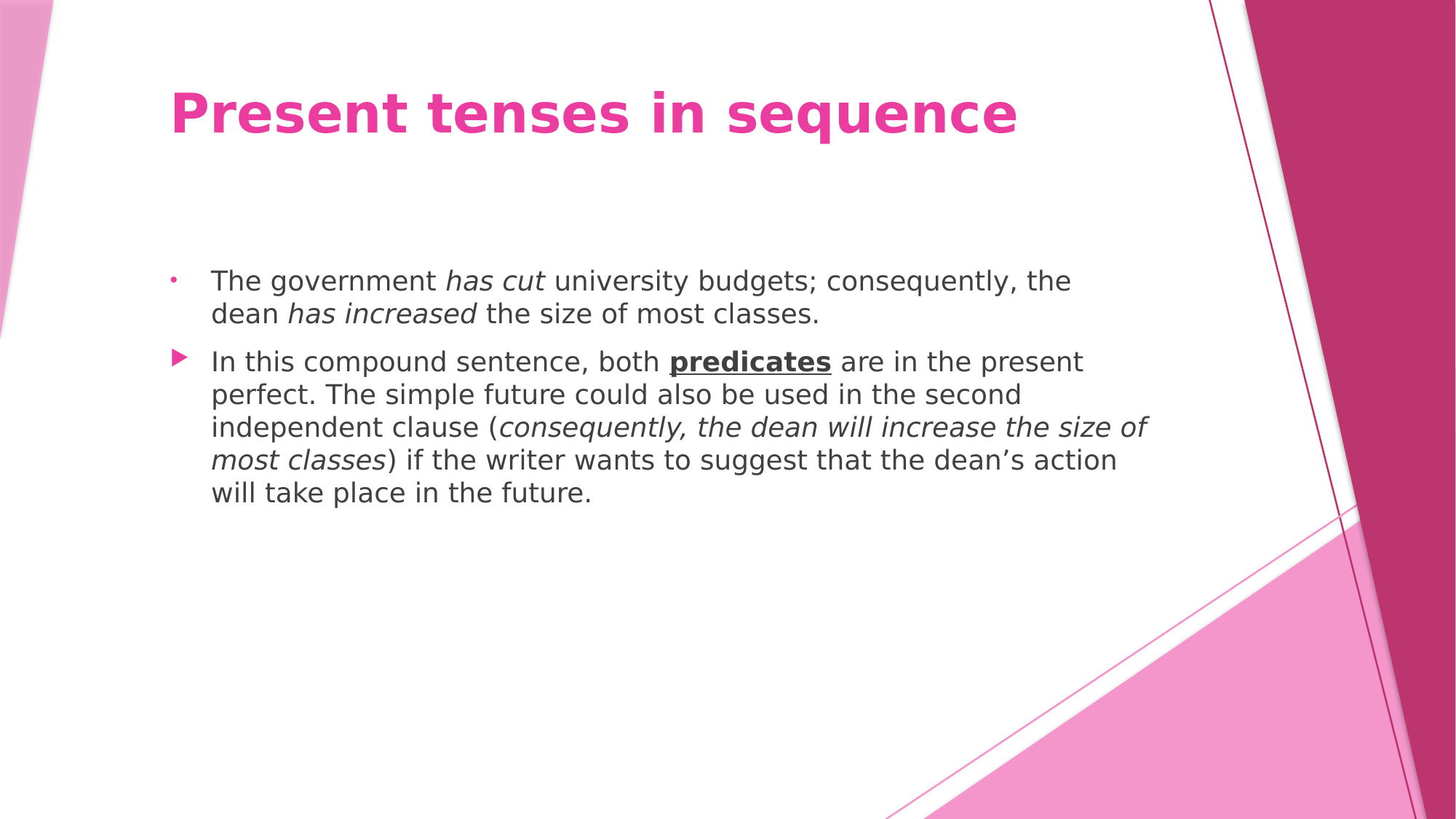

# Present tenses in sequence
The government has cut university budgets; consequently, the dean has increased the size of most classes.
In this compound sentence, both predicates are in the present perfect. The simple future could also be used in the second independent clause (consequently, the dean will increase the size of most classes) if the writer wants to suggest that the dean’s action will take place in the future.